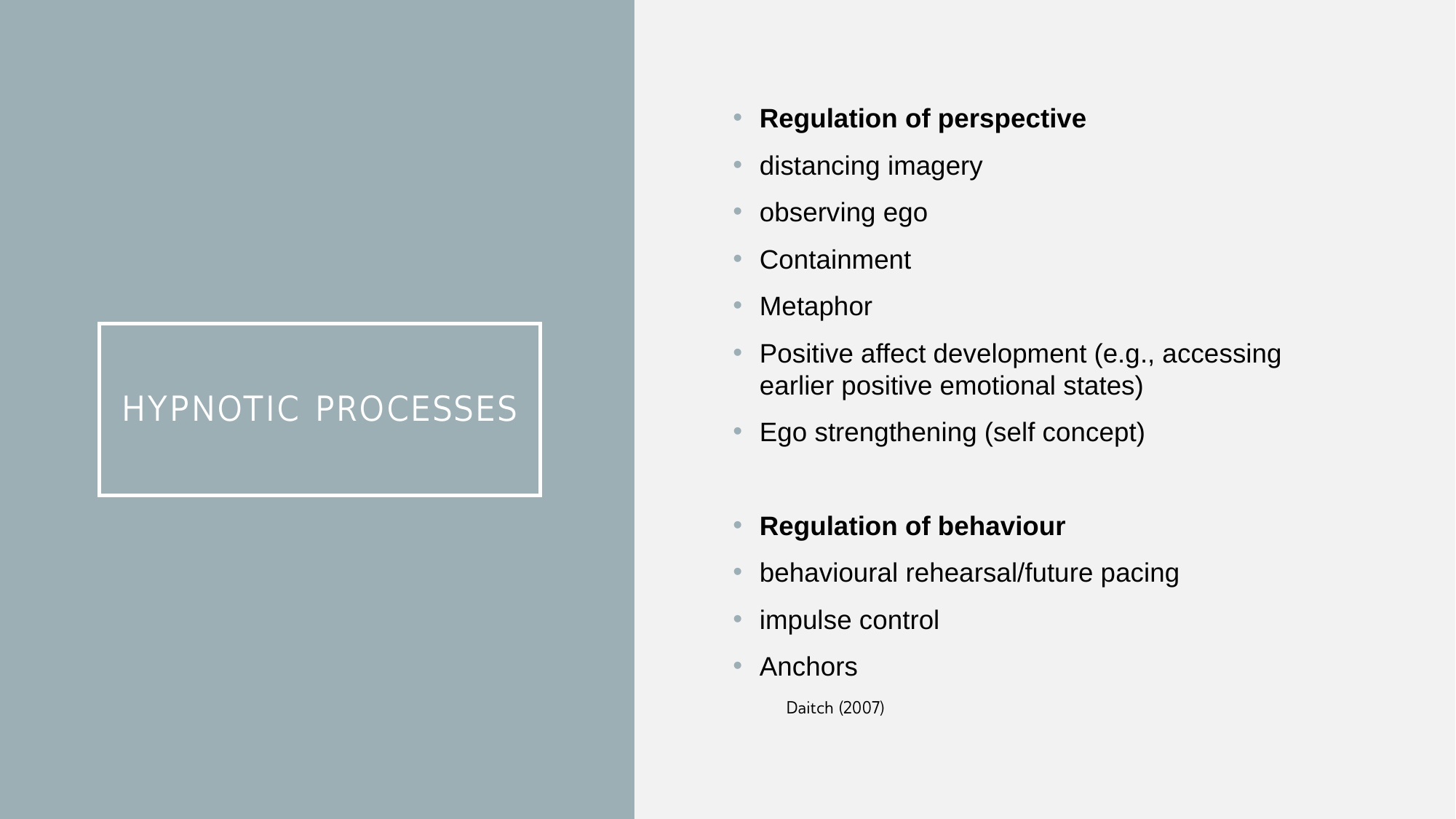

Regulation of perspective
distancing imagery
observing ego
Containment
Metaphor
Positive affect development (e.g., accessing earlier positive emotional states)
Ego strengthening (self concept)

Regulation of behaviour
behavioural rehearsal/future pacing
impulse control
Anchors
Daitch (2007)

# Hypnotic processes